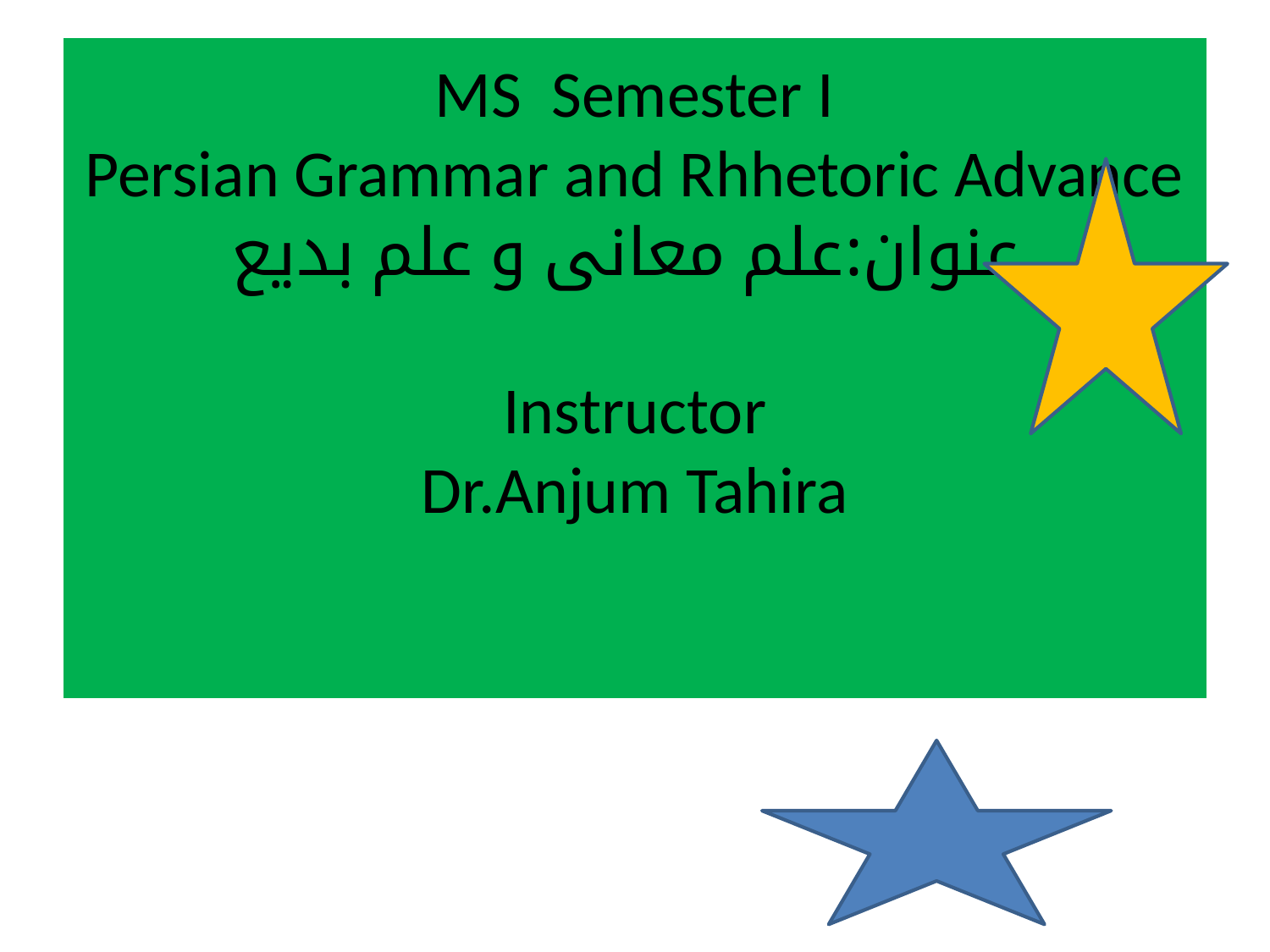

# MS  Semester I Persian Grammar and Rhhetoric Advance عنوان:علم معانی و علم بدیع Instructor Dr.Anjum Tahira